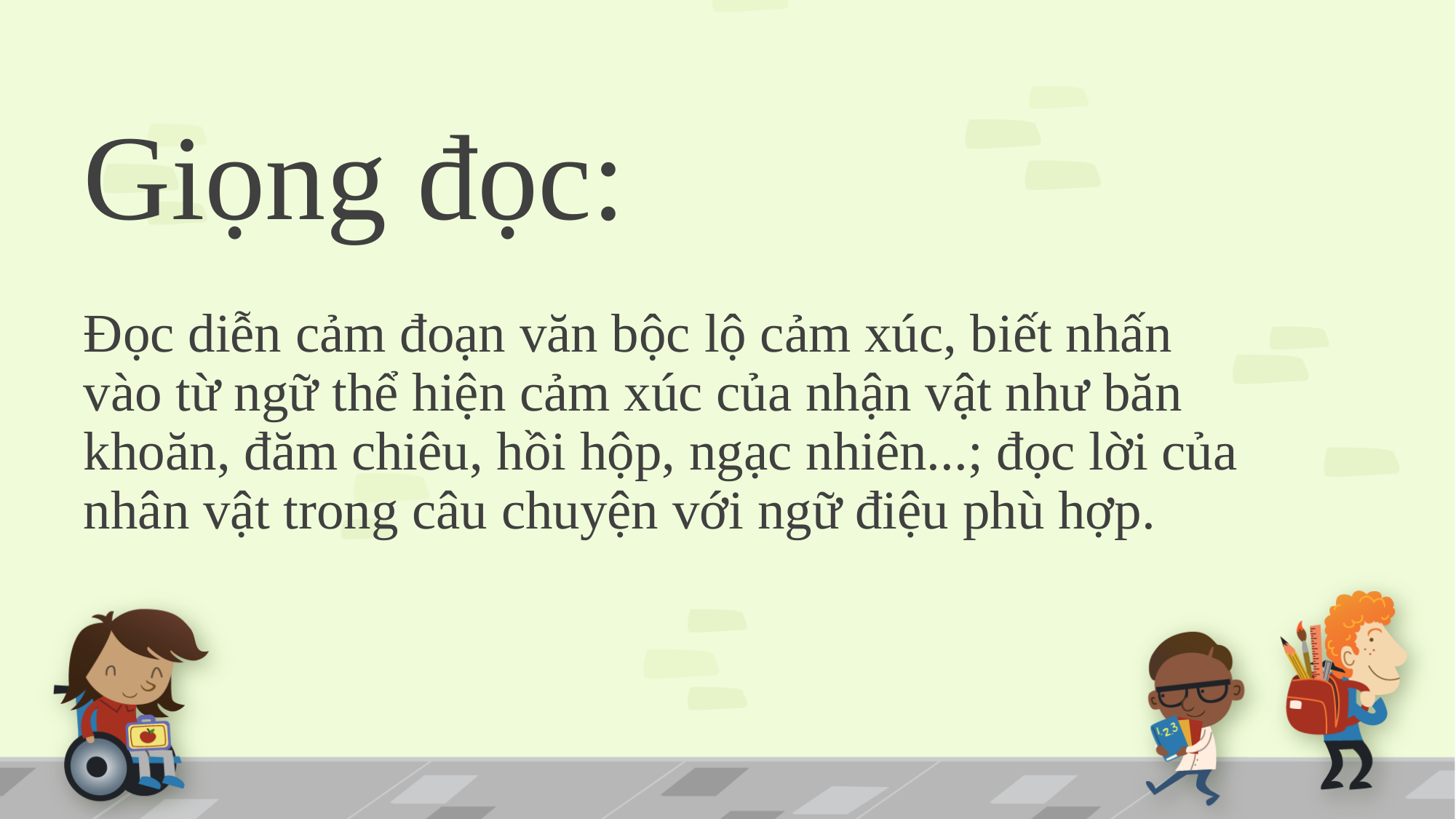

# Giọng đọc: Đọc diễn cảm đoạn văn bộc lộ cảm xúc, biết nhấn vào từ ngữ thể hiện cảm xúc của nhận vật như băn khoăn, đăm chiêu, hồi hộp, ngạc nhiên...; đọc lời của nhân vật trong câu chuyện với ngữ điệu phù hợp.